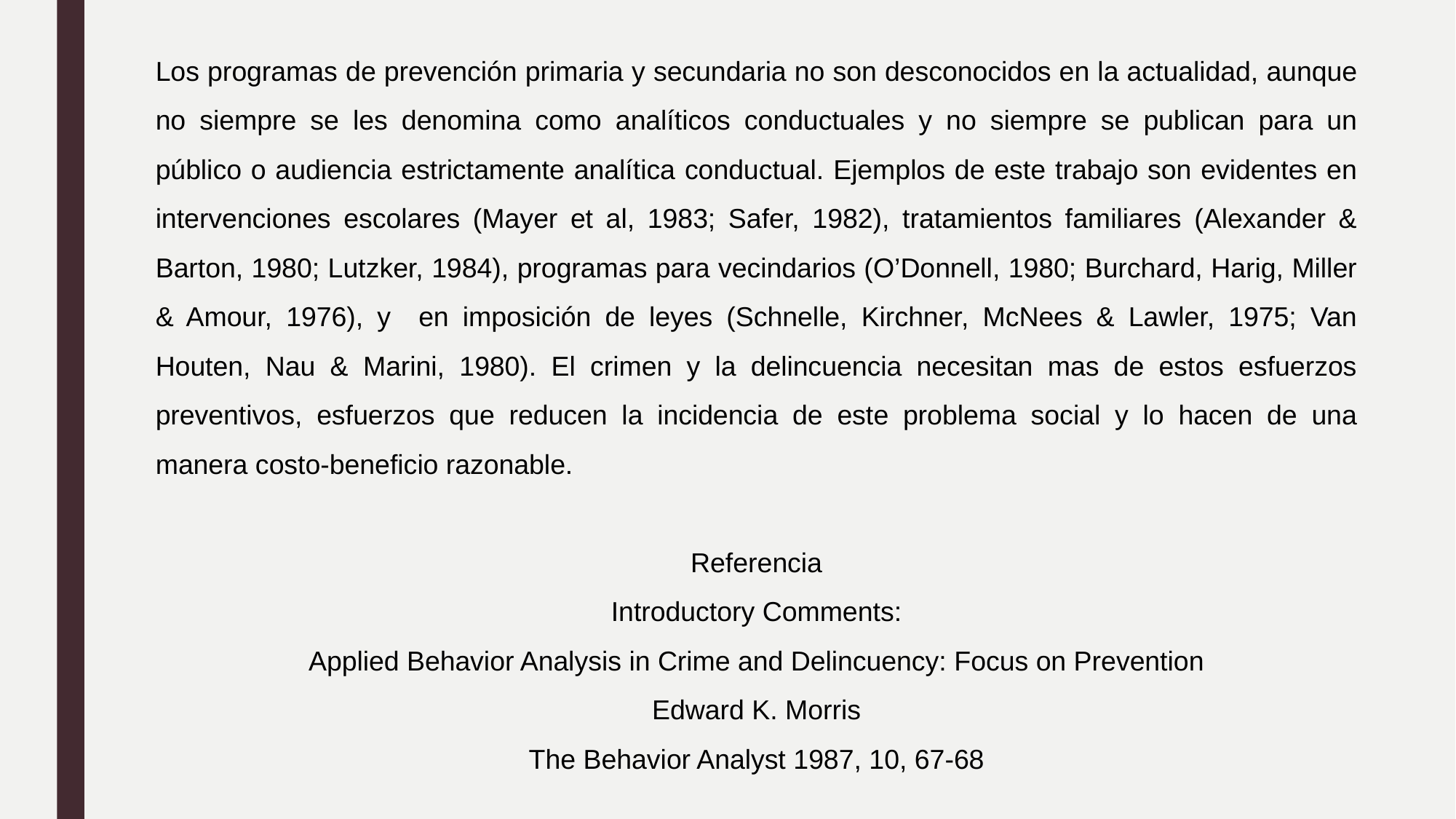

Los programas de prevención primaria y secundaria no son desconocidos en la actualidad, aunque no siempre se les denomina como analíticos conductuales y no siempre se publican para un público o audiencia estrictamente analítica conductual. Ejemplos de este trabajo son evidentes en intervenciones escolares (Mayer et al, 1983; Safer, 1982), tratamientos familiares (Alexander & Barton, 1980; Lutzker, 1984), programas para vecindarios (O’Donnell, 1980; Burchard, Harig, Miller & Amour, 1976), y  en imposición de leyes (Schnelle, Kirchner, McNees & Lawler, 1975; Van Houten, Nau & Marini, 1980). El crimen y la delincuencia necesitan mas de estos esfuerzos preventivos, esfuerzos que reducen la incidencia de este problema social y lo hacen de una manera costo-beneficio razonable.

Referencia
Introductory Comments:
Applied Behavior Analysis in Crime and Delincuency: Focus on Prevention
Edward K. Morris
The Behavior Analyst 1987, 10, 67-68